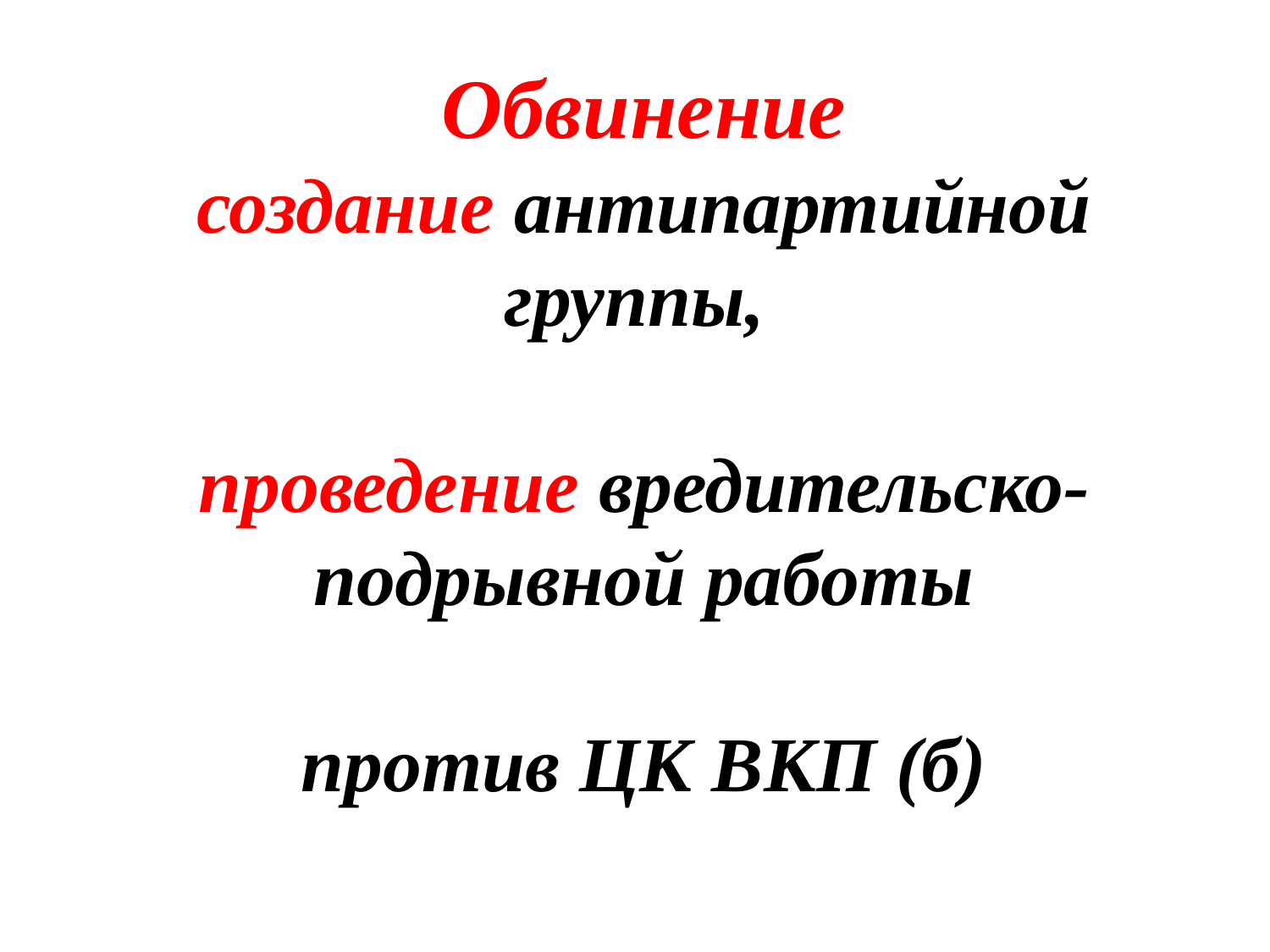

# Обвинение создание антипартийной группы, проведение вредительско-подрывной работы против ЦК ВКП (б)